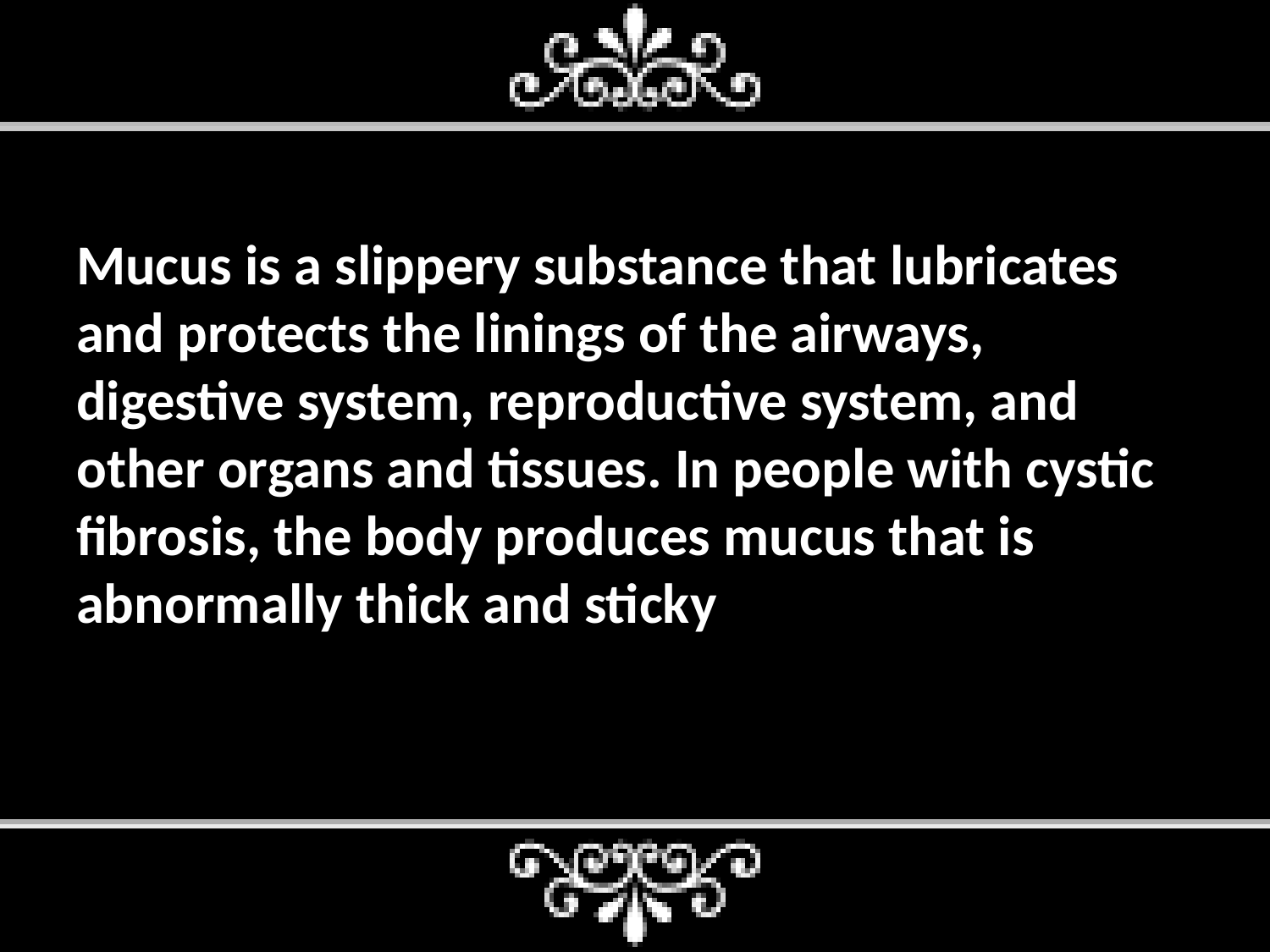

#
Mucus is a slippery substance that lubricates and protects the linings of the airways, digestive system, reproductive system, and other organs and tissues. In people with cystic fibrosis, the body produces mucus that is abnormally thick and sticky